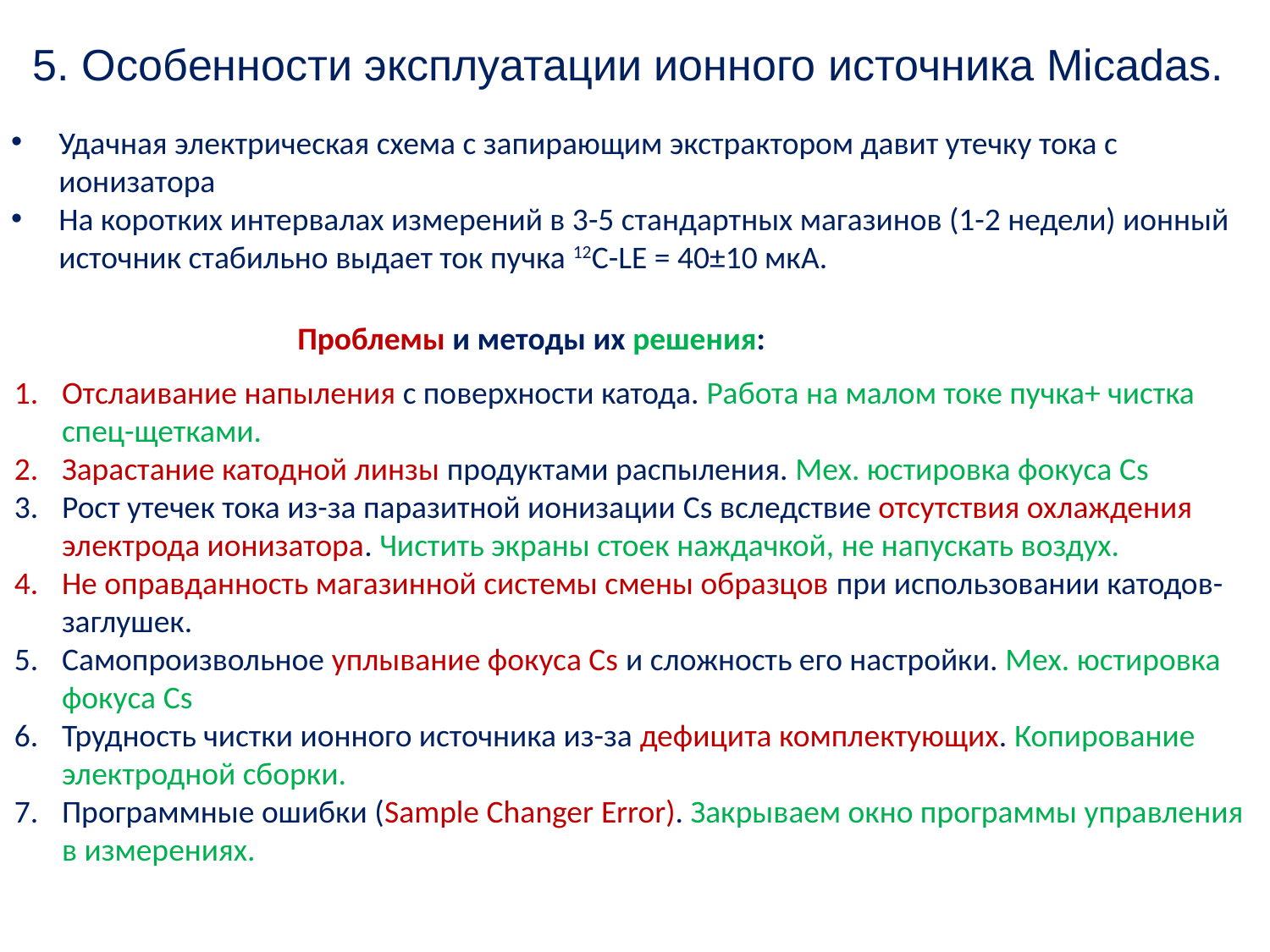

5. Особенности эксплуатации ионного источника Micadas.
Удачная электрическая схема с запирающим экстрактором давит утечку тока с ионизатора
На коротких интервалах измерений в 3-5 стандартных магазинов (1-2 недели) ионный источник стабильно выдает ток пучка 12С-LE = 40±10 мкА.
Проблемы и методы их решения:
Отслаивание напыления с поверхности катода. Работа на малом токе пучка+ чистка спец-щетками.
Зарастание катодной линзы продуктами распыления. Мех. юстировка фокуса Cs
Рост утечек тока из-за паразитной ионизации Cs вследствие отсутствия охлаждения электрода ионизатора. Чистить экраны стоек наждачкой, не напускать воздух.
Не оправданность магазинной системы смены образцов при использовании катодов-заглушек.
Самопроизвольное уплывание фокуса Cs и сложность его настройки. Мех. юстировка фокуса Cs
Трудность чистки ионного источника из-за дефицита комплектующих. Копирование электродной сборки.
Программные ошибки (Sample Changer Error). Закрываем окно программы управления в измерениях.